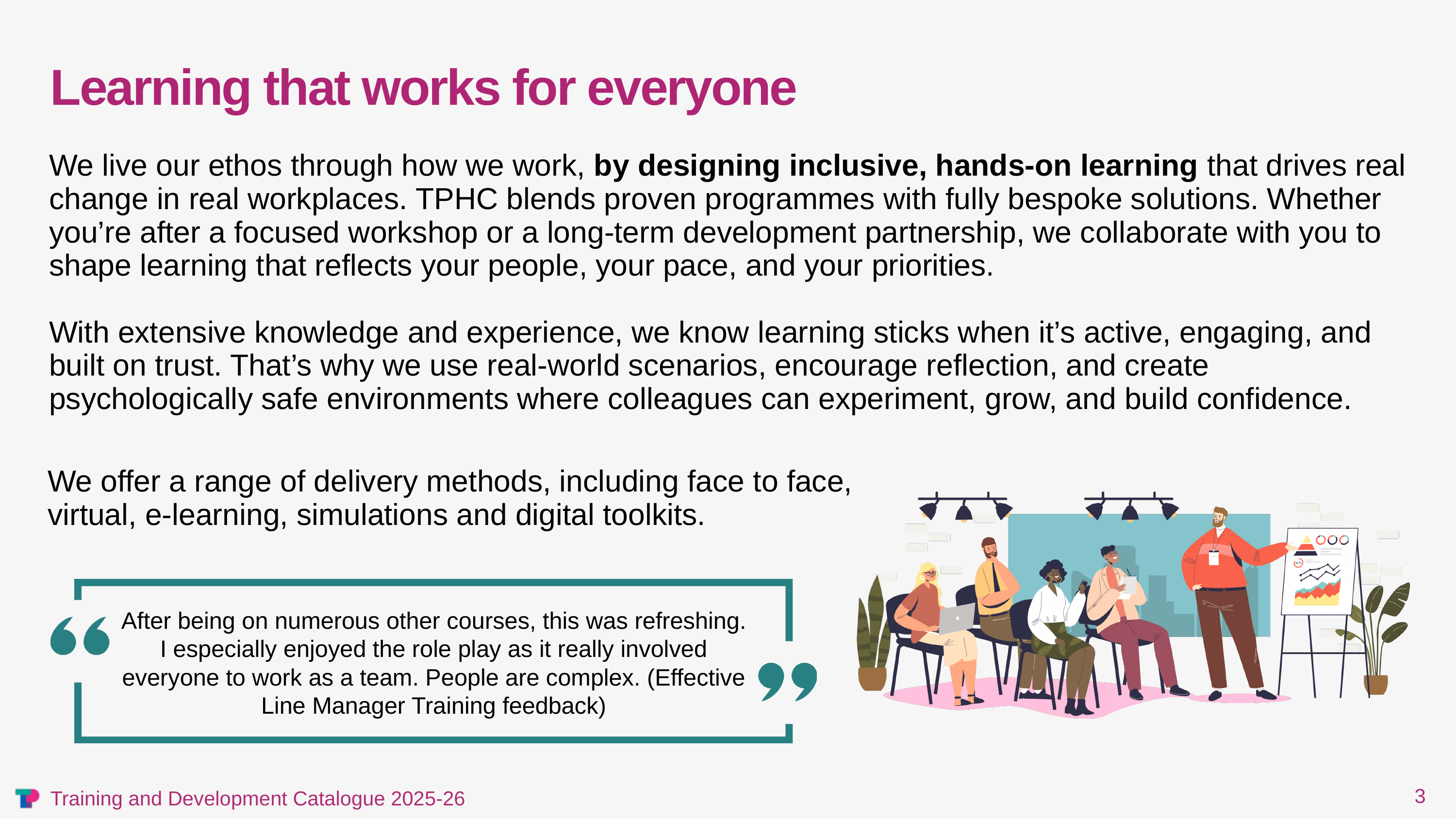

Learning that works for everyone
We live our ethos through how we work, by designing inclusive, hands-on learning that drives real change in real workplaces. TPHC blends proven programmes with fully bespoke solutions. Whether you’re after a focused workshop or a long-term development partnership, we collaborate with you to shape learning that reflects your people, your pace, and your priorities.

With extensive knowledge and experience, we know learning sticks when it’s active, engaging, and built on trust. That’s why we use real-world scenarios, encourage reflection, and create psychologically safe environments where colleagues can experiment, grow, and build confidence.
We offer a range of delivery methods, including face to face, virtual, e-learning, simulations and digital toolkits.

After being on numerous other courses, this was refreshing. I especially enjoyed the role play as it really involved everyone to work as a team. People are complex. (Effective Line Manager Training feedback)

3
Training and Development Catalogue 2025-26